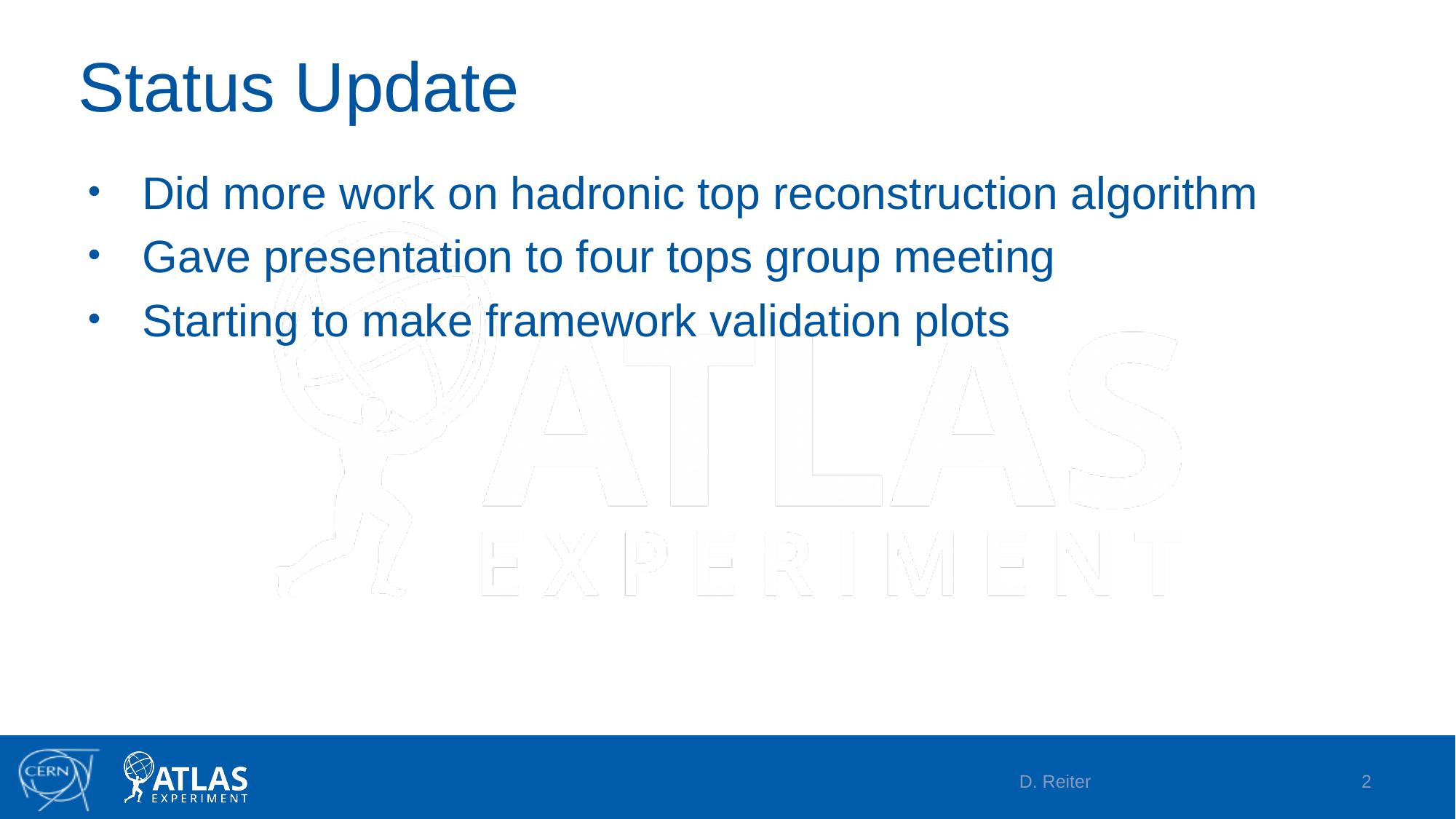

# Status Update
Did more work on hadronic top reconstruction algorithm
Gave presentation to four tops group meeting
Starting to make framework validation plots
D. Reiter
2